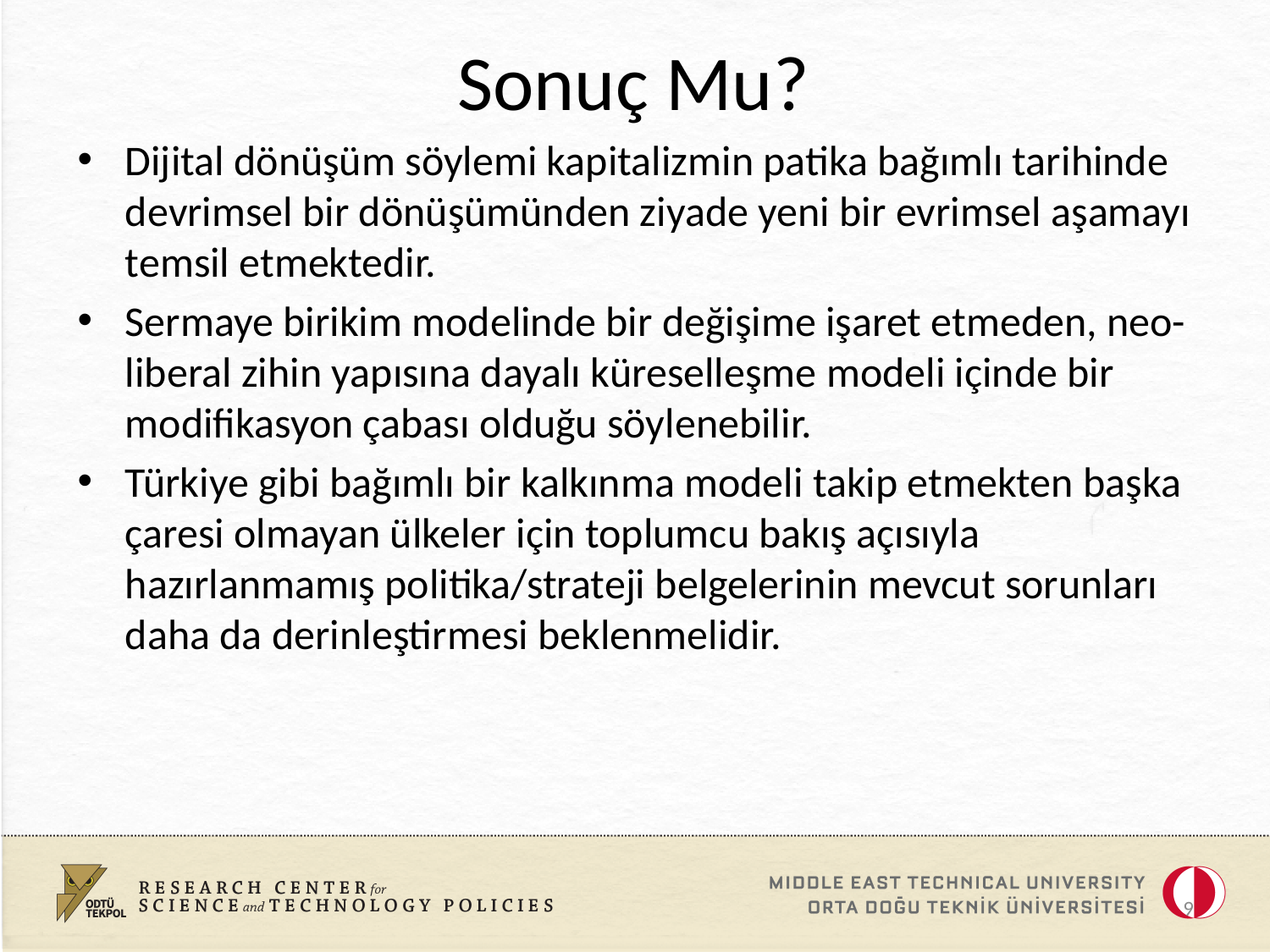

# Sonuç Mu?
Dijital dönüşüm söylemi kapitalizmin patika bağımlı tarihinde devrimsel bir dönüşümünden ziyade yeni bir evrimsel aşamayı temsil etmektedir.
Sermaye birikim modelinde bir değişime işaret etmeden, neo-liberal zihin yapısına dayalı küreselleşme modeli içinde bir modifikasyon çabası olduğu söylenebilir.
Türkiye gibi bağımlı bir kalkınma modeli takip etmekten başka çaresi olmayan ülkeler için toplumcu bakış açısıyla hazırlanmamış politika/strateji belgelerinin mevcut sorunları daha da derinleştirmesi beklenmelidir.
9